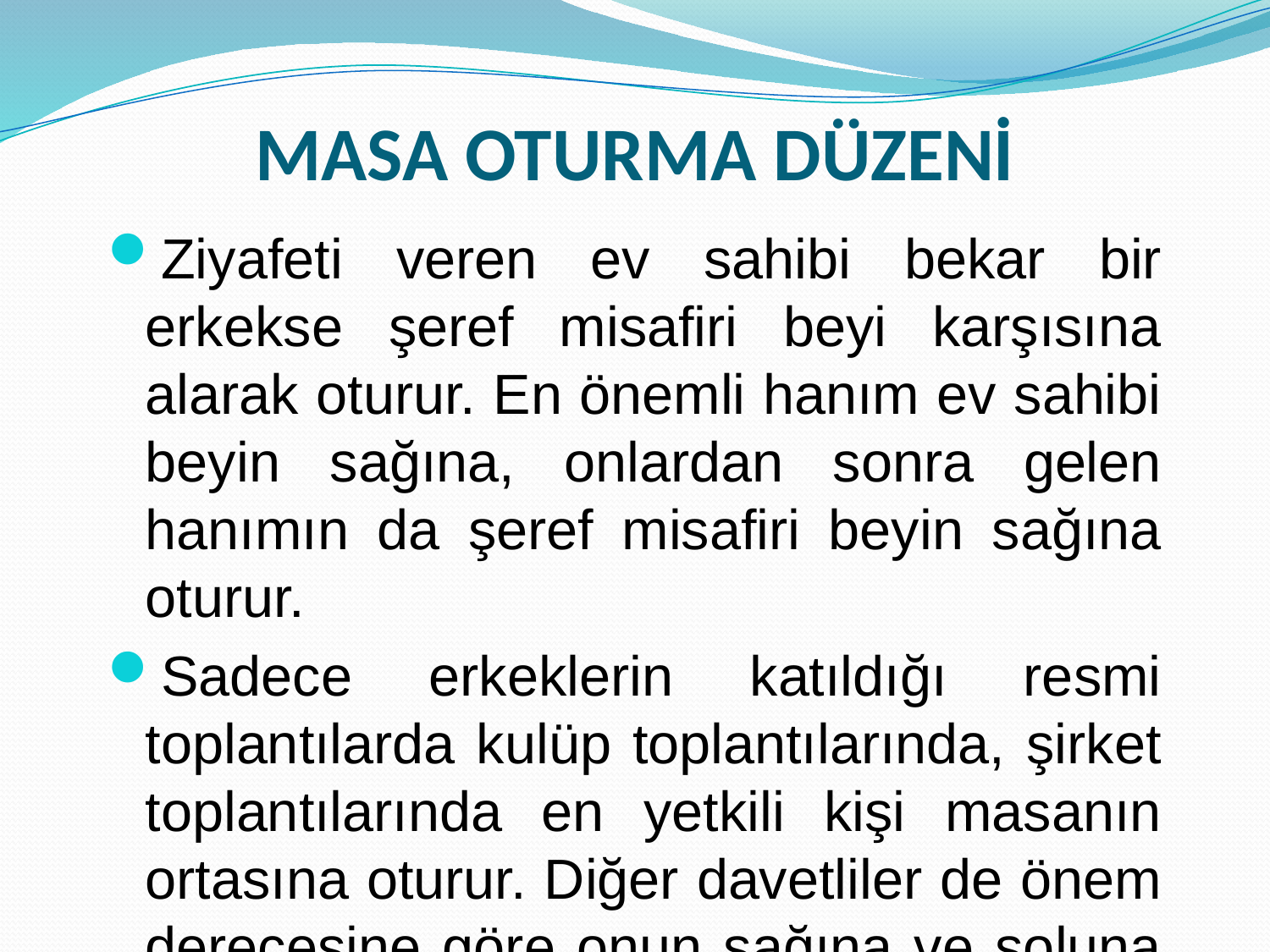

# MASA OTURMA DÜZENİ
Ziyafeti veren ev sahibi bekar bir erkekse şeref misafiri beyi karşısına alarak oturur. En önemli hanım ev sahibi beyin sağına, onlardan sonra gelen hanımın da şeref misafiri beyin sağına oturur.
Sadece erkeklerin katıldığı resmi toplantılarda kulüp toplantılarında, şirket toplantılarında en yetkili kişi masanın ortasına oturur. Diğer davetliler de önem derecesine göre onun sağına ve soluna otururlar.